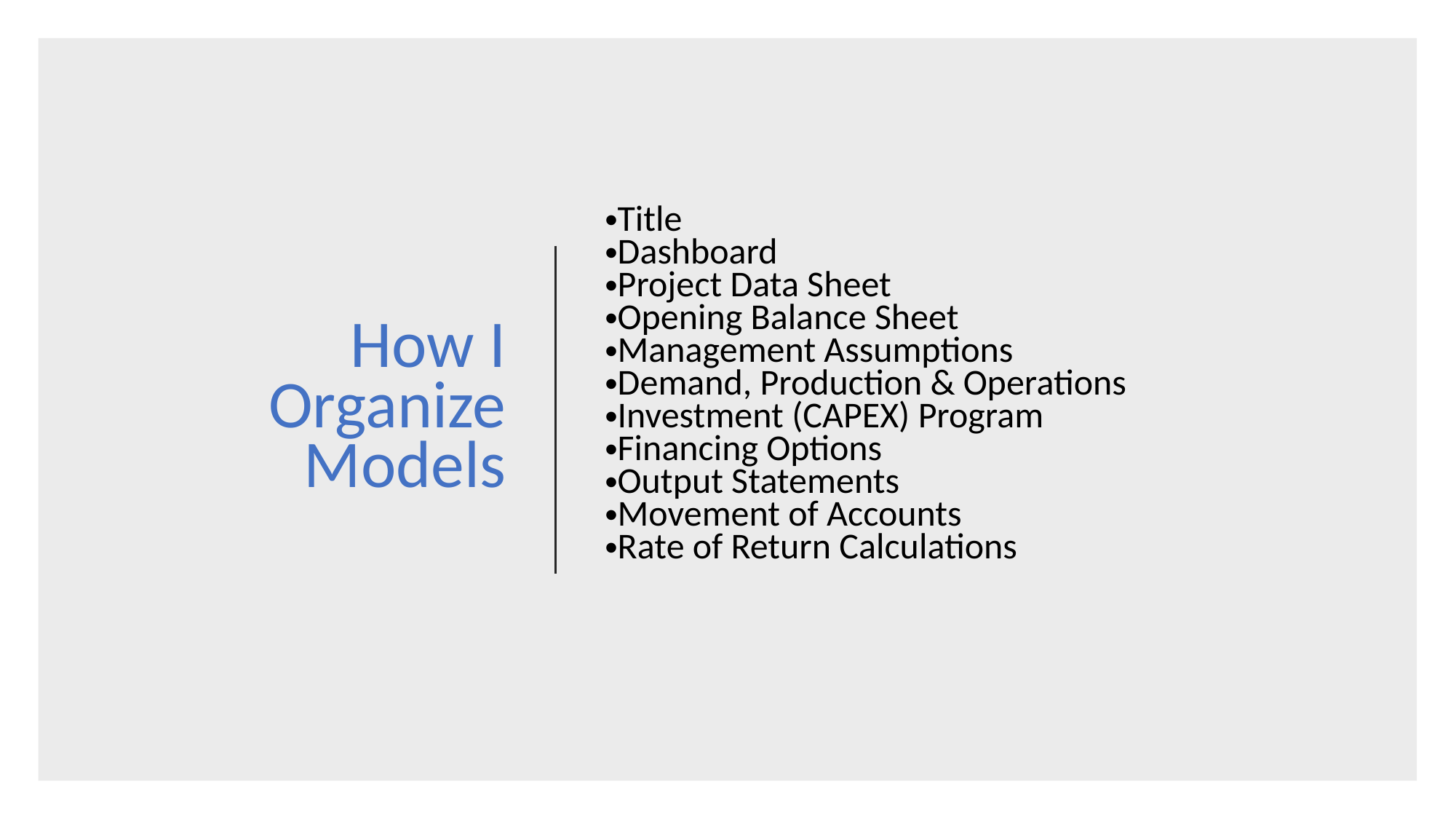

# How I Organize Models
Title
Dashboard
Project Data Sheet
Opening Balance Sheet
Management Assumptions
Demand, Production & Operations
Investment (CAPEX) Program
Financing Options
Output Statements
Movement of Accounts
Rate of Return Calculations